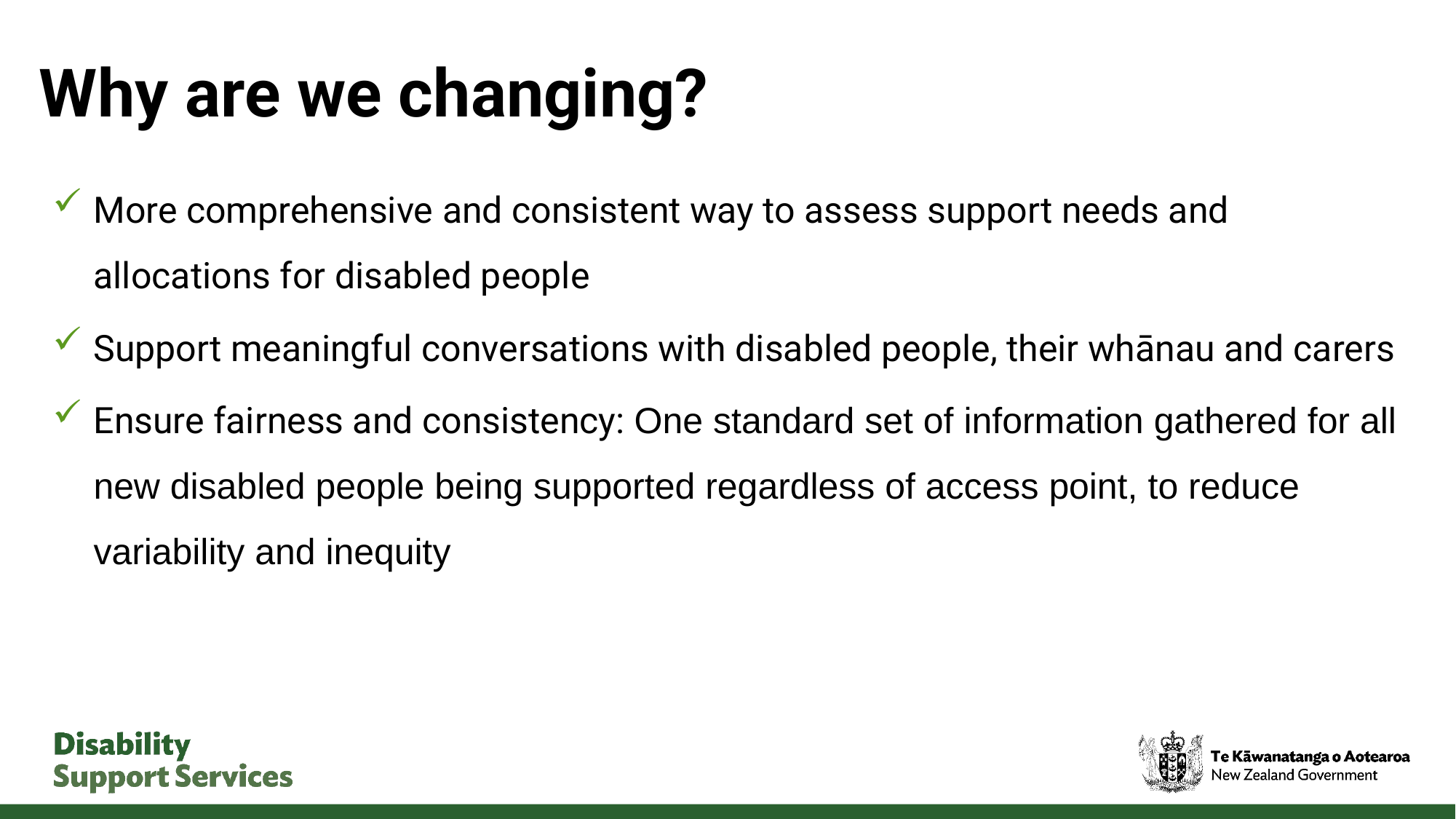

# Why are we changing?
More comprehensive and consistent way to assess support needs and allocations for disabled people
Support meaningful conversations with disabled people, their whānau and carers
Ensure fairness and consistency: One standard set of information gathered for all new disabled people being supported regardless of access point, to reduce variability and inequity